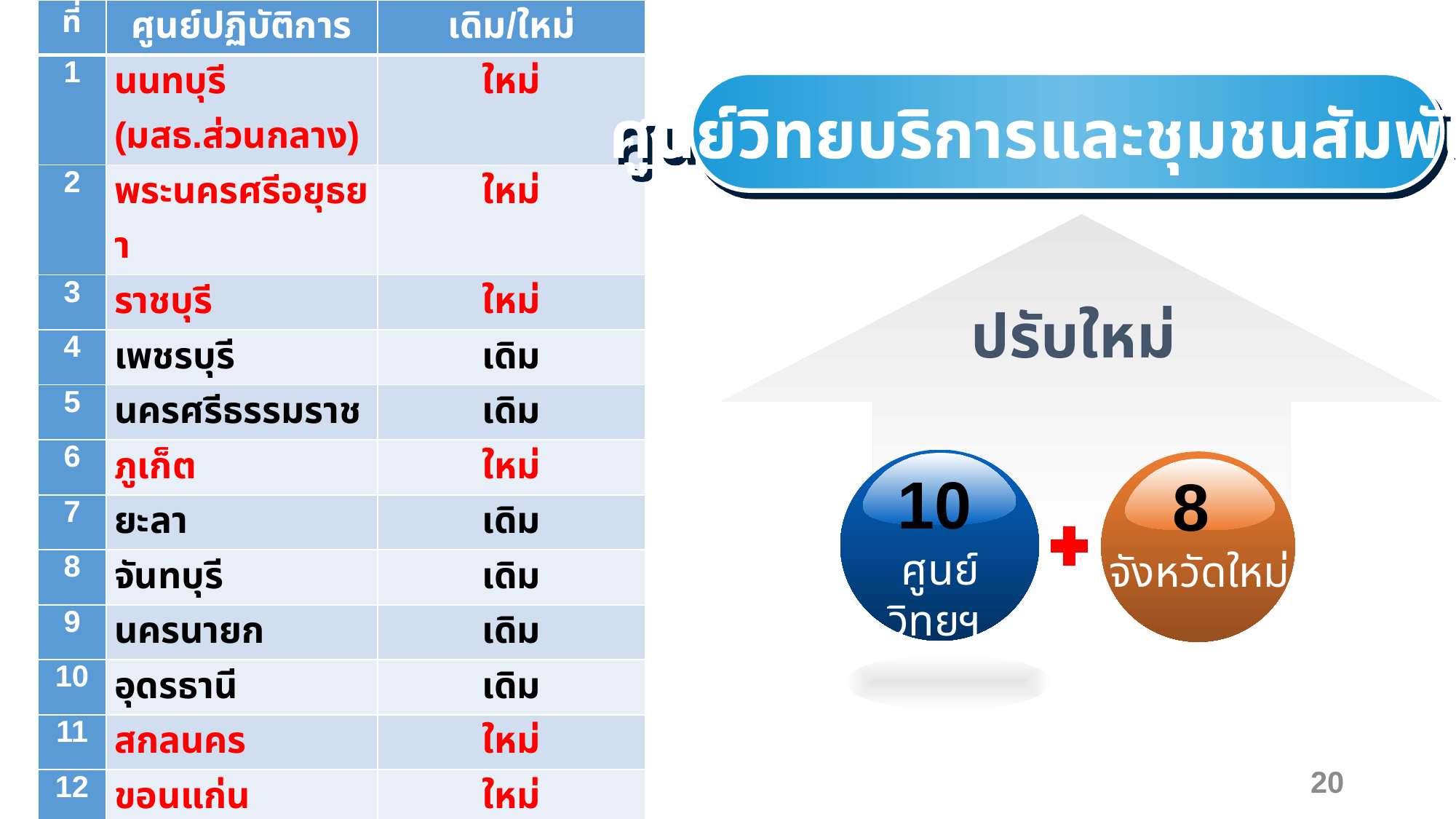

| ที่ | ศูนย์ปฏิบัติการ | เดิม/ใหม่ |
| --- | --- | --- |
| 1 | นนทบุรี (มสธ.ส่วนกลาง) | ใหม่ |
| 2 | พระนครศรีอยุธยา | ใหม่ |
| 3 | ราชบุรี | ใหม่ |
| 4 | เพชรบุรี | เดิม |
| 5 | นครศรีธรรมราช | เดิม |
| 6 | ภูเก็ต | ใหม่ |
| 7 | ยะลา | เดิม |
| 8 | จันทบุรี | เดิม |
| 9 | นครนายก | เดิม |
| 10 | อุดรธานี | เดิม |
| 11 | สกลนคร | ใหม่ |
| 12 | ขอนแก่น | ใหม่ |
| 13 | นครราชสีมา | ใหม่ |
| 14 | อุบลราชธานี | เดิม |
| 15 | ลำปาง | เดิม |
| 16 | เชียงราย | ใหม่ |
| 17 | สุโขทัย | เดิม |
| 18 | นครสวรรค์ | เดิม |
ศูนย์วิทยบริการและชุมชนสัมพันธ์

ปรับใหม่

10
 ศูนย์วิทยฯ

8
จังหวัดใหม่

20